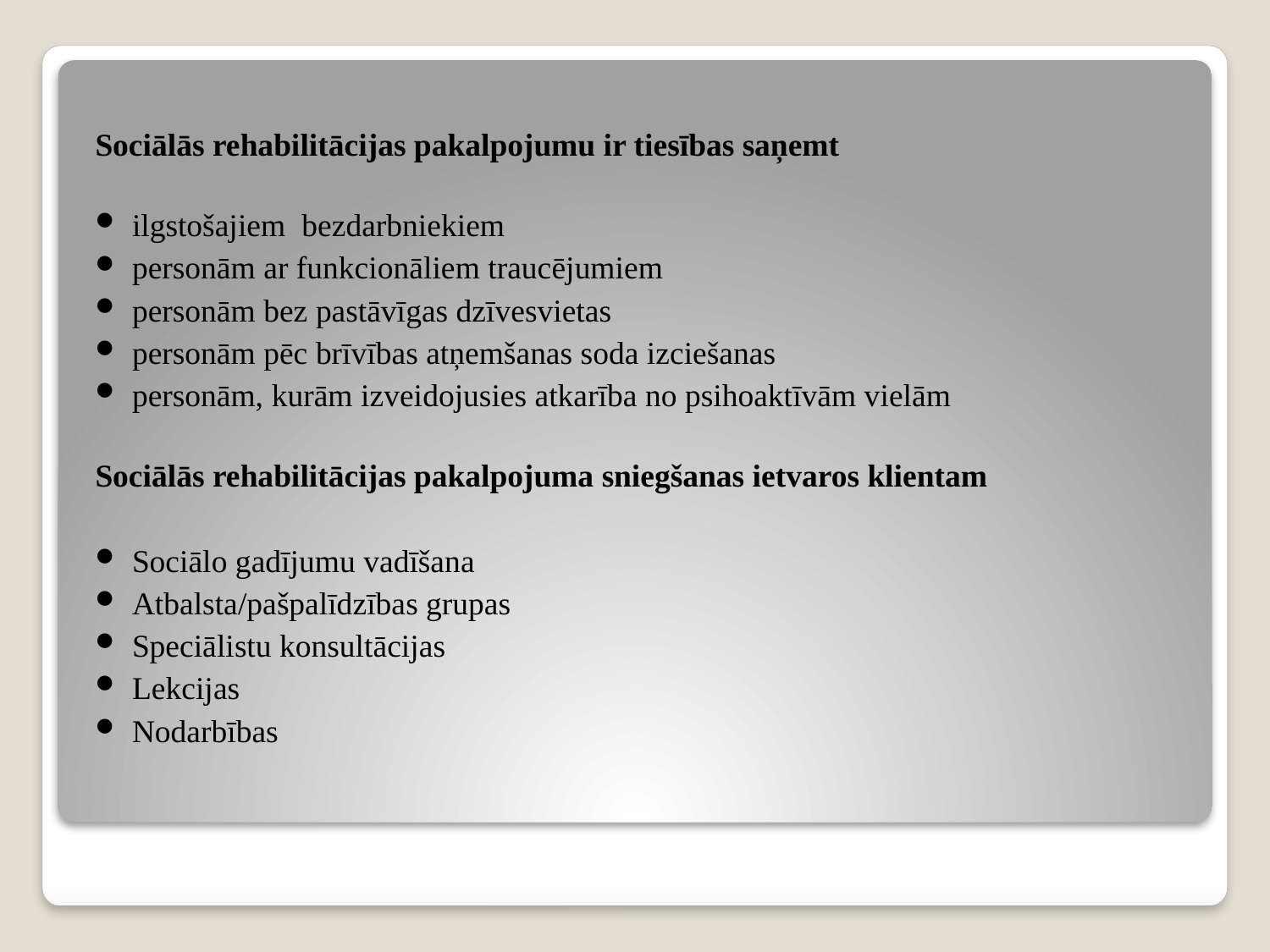

Sociālās rehabilitācijas pakalpojumu ir tiesības saņemt

ilgstošajiem  bezdarbniekiem
personām ar funkcionāliem traucējumiem
personām bez pastāvīgas dzīvesvietas
personām pēc brīvības atņemšanas soda izciešanas
personām, kurām izveidojusies atkarība no psihoaktīvām vielām

Sociālās rehabilitācijas pakalpojuma sniegšanas ietvaros klientam

Sociālo gadījumu vadīšana
Atbalsta/pašpalīdzības grupas
Speciālistu konsultācijas
Lekcijas
Nodarbības